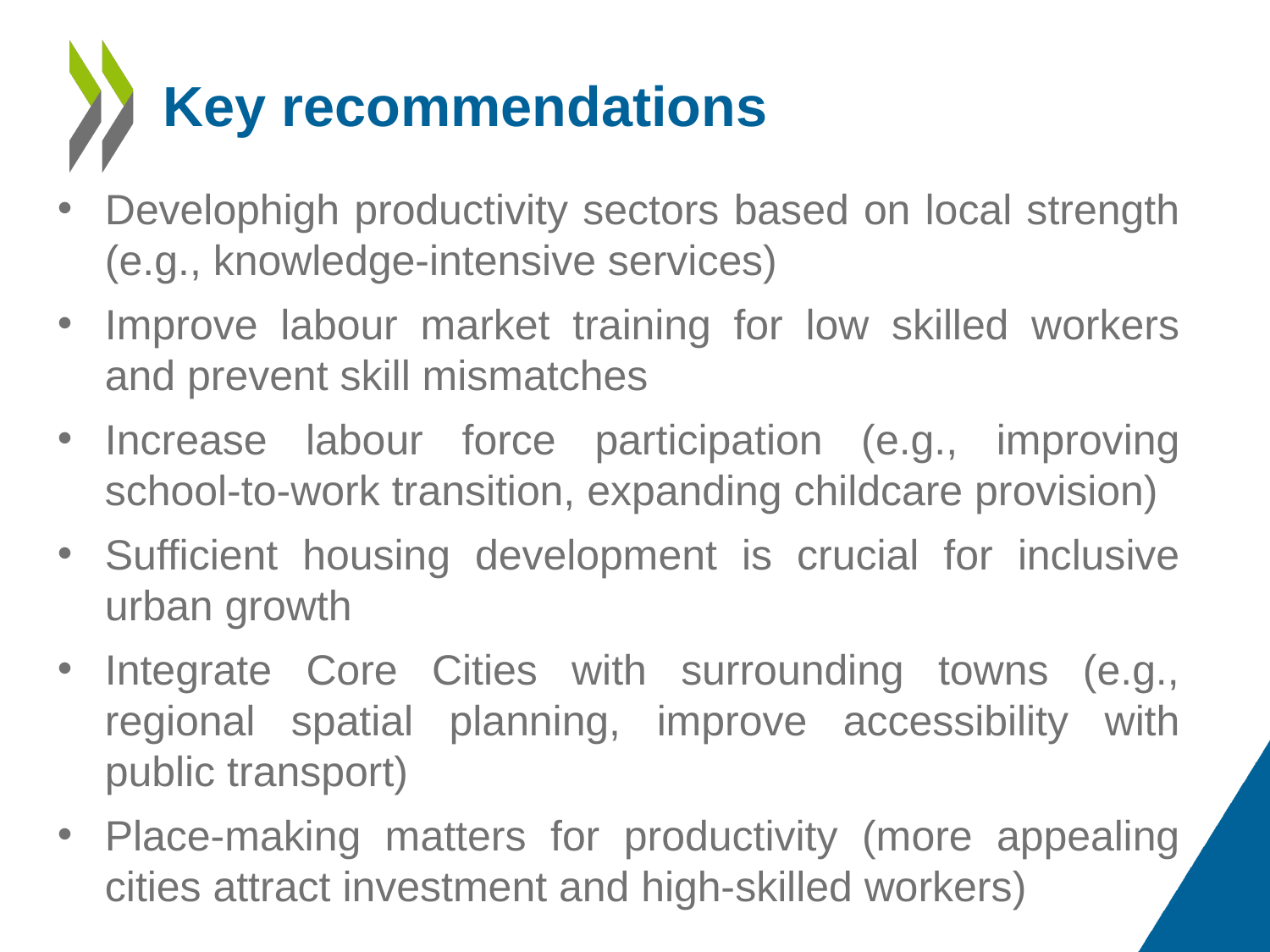

# Key recommendations
Develophigh productivity sectors based on local strength (e.g., knowledge-intensive services)
Improve labour market training for low skilled workers and prevent skill mismatches
Increase labour force participation (e.g., improving school-to-work transition, expanding childcare provision)
Sufficient housing development is crucial for inclusive urban growth
Integrate Core Cities with surrounding towns (e.g., regional spatial planning, improve accessibility with public transport)
Place-making matters for productivity (more appealing cities attract investment and high-skilled workers)